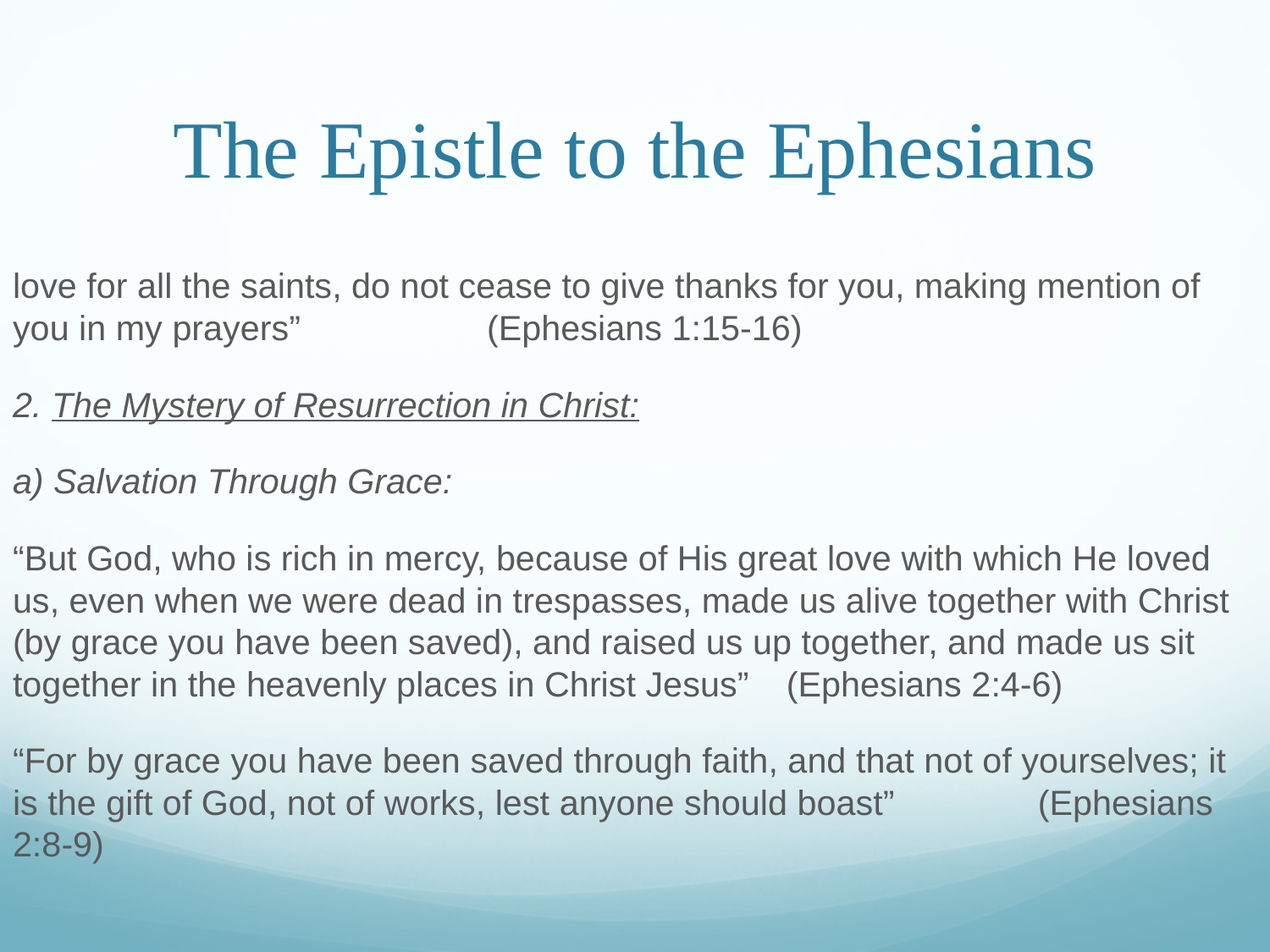

# The Epistle to the Ephesians
love for all the saints, do not cease to give thanks for you, making mention of you in my prayers”													          (Ephesians 1:15-16)
2. The Mystery of Resurrection in Christ:
a) Salvation Through Grace:
“But God, who is rich in mercy, because of His great love with which He loved us, even when we were dead in trespasses, made us alive together with Christ (by grace you have been saved), and raised us up together, and made us sit together in the heavenly places in Christ Jesus”								  (Ephesians 2:4-6)
“For by grace you have been saved through faith, and that not of yourselves; it is the gift of God, not of works, lest anyone should boast”							  (Ephesians 2:8-9)